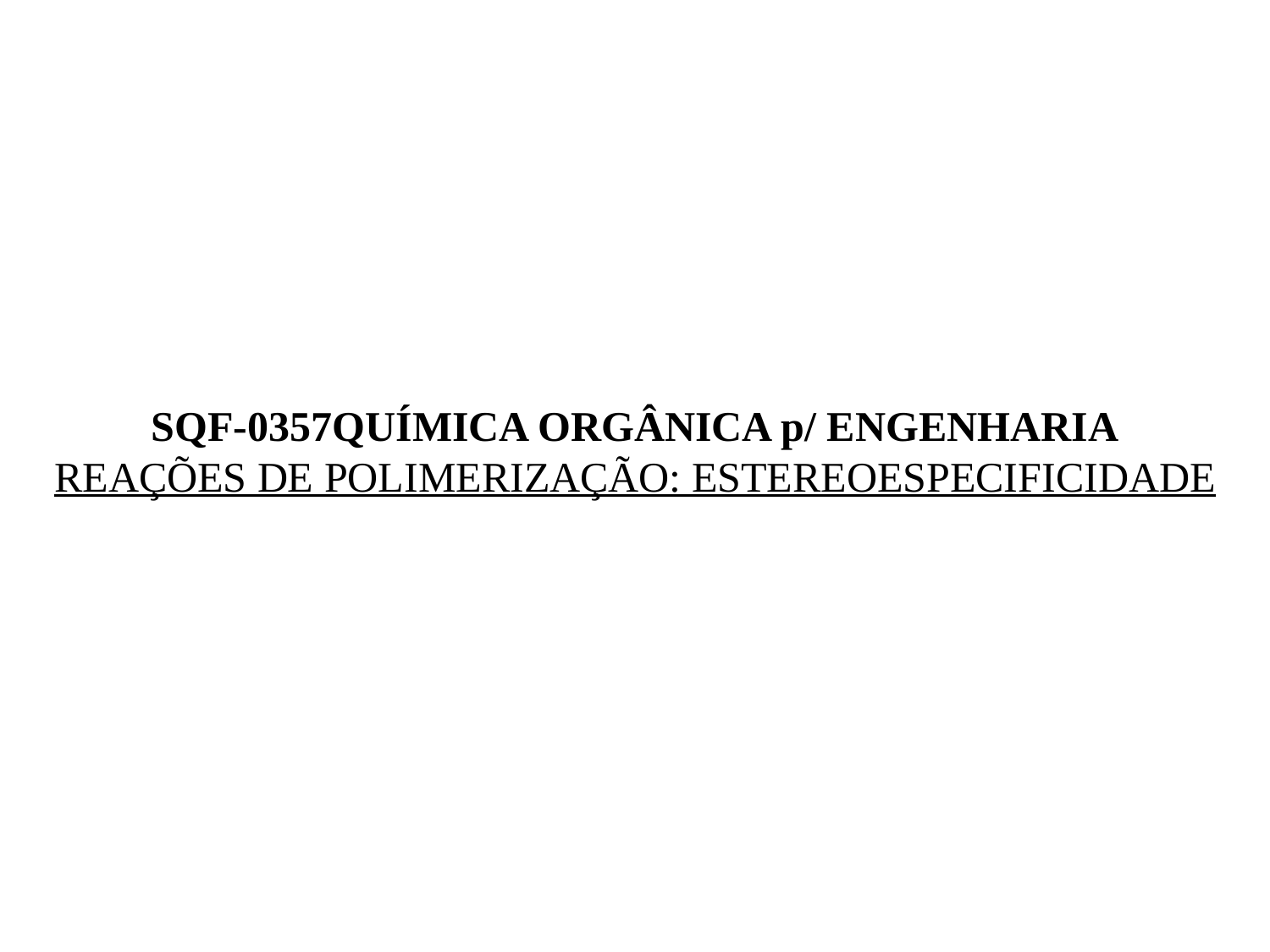

SQF-0357QUÍMICA ORGÂNICA p/ ENGENHARIA
REAÇÕES DE POLIMERIZAÇÃO: ESTEREOESPECIFICIDADE